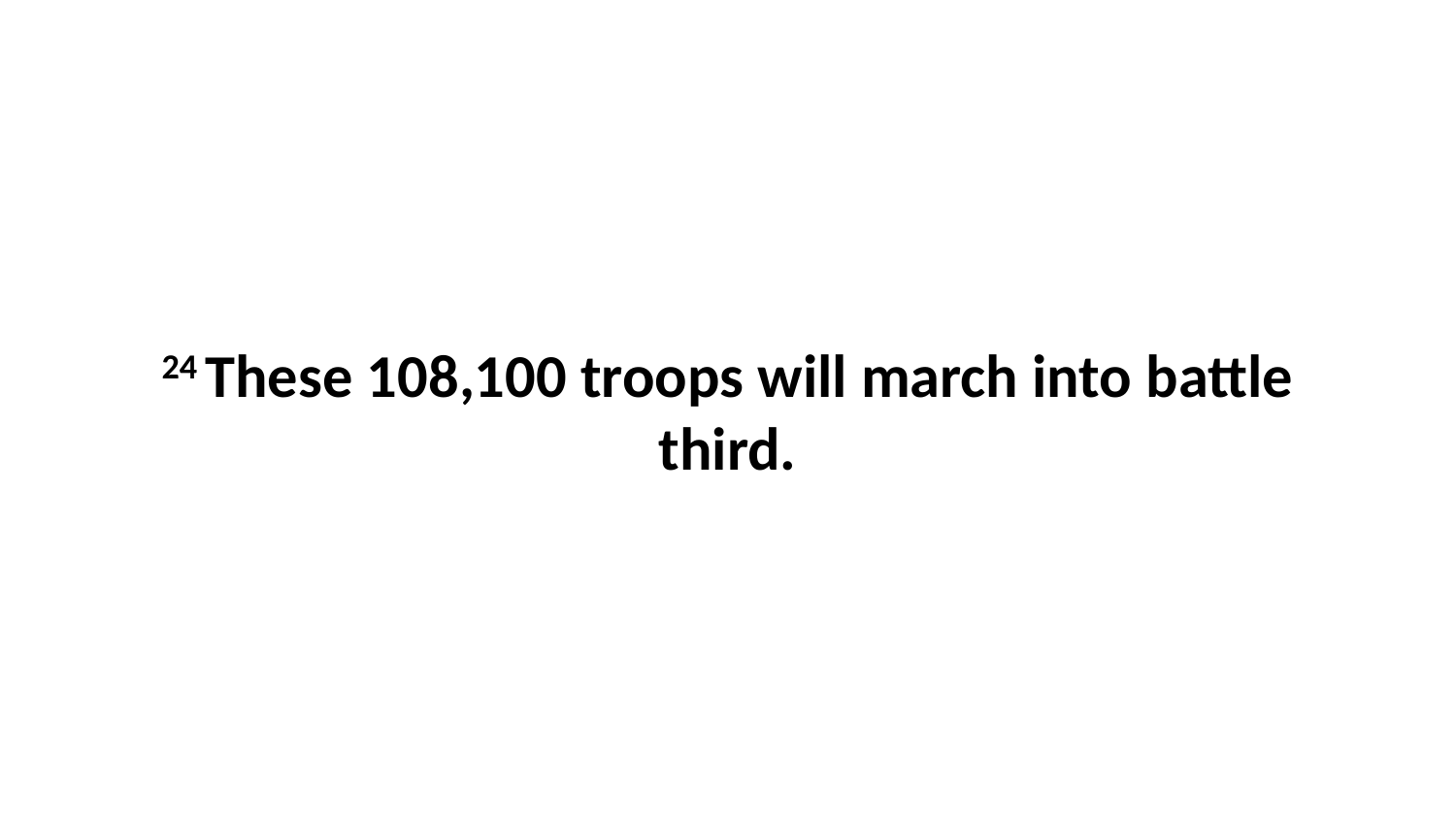

24 These 108,100 troops will march into battle third.